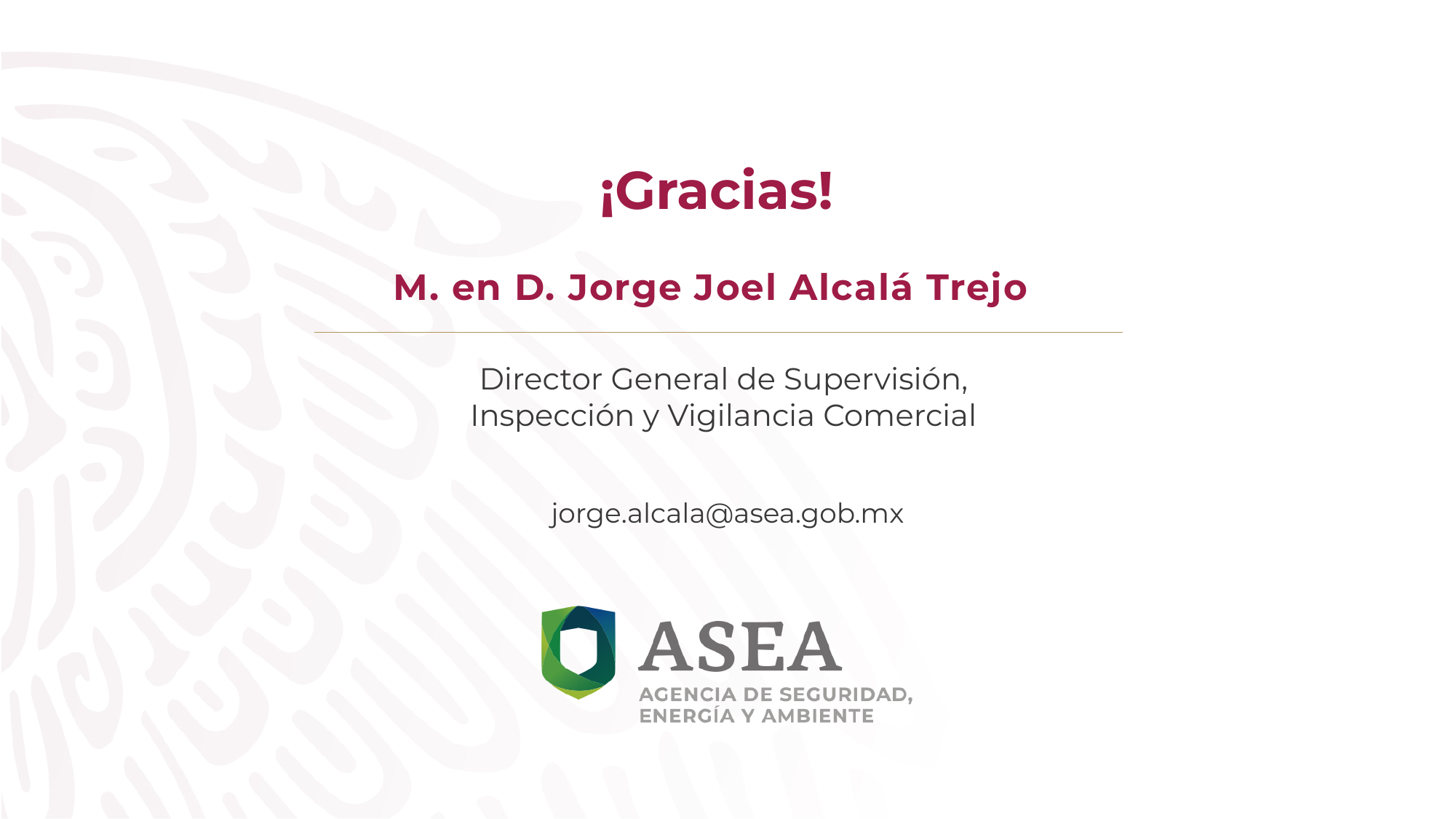

¡Gracias!

M. en D. Jorge Joel Alcalá Trejo
Director General de Supervisión,
Inspección y Vigilancia Comercial
jorge.alcala@asea.gob.mx